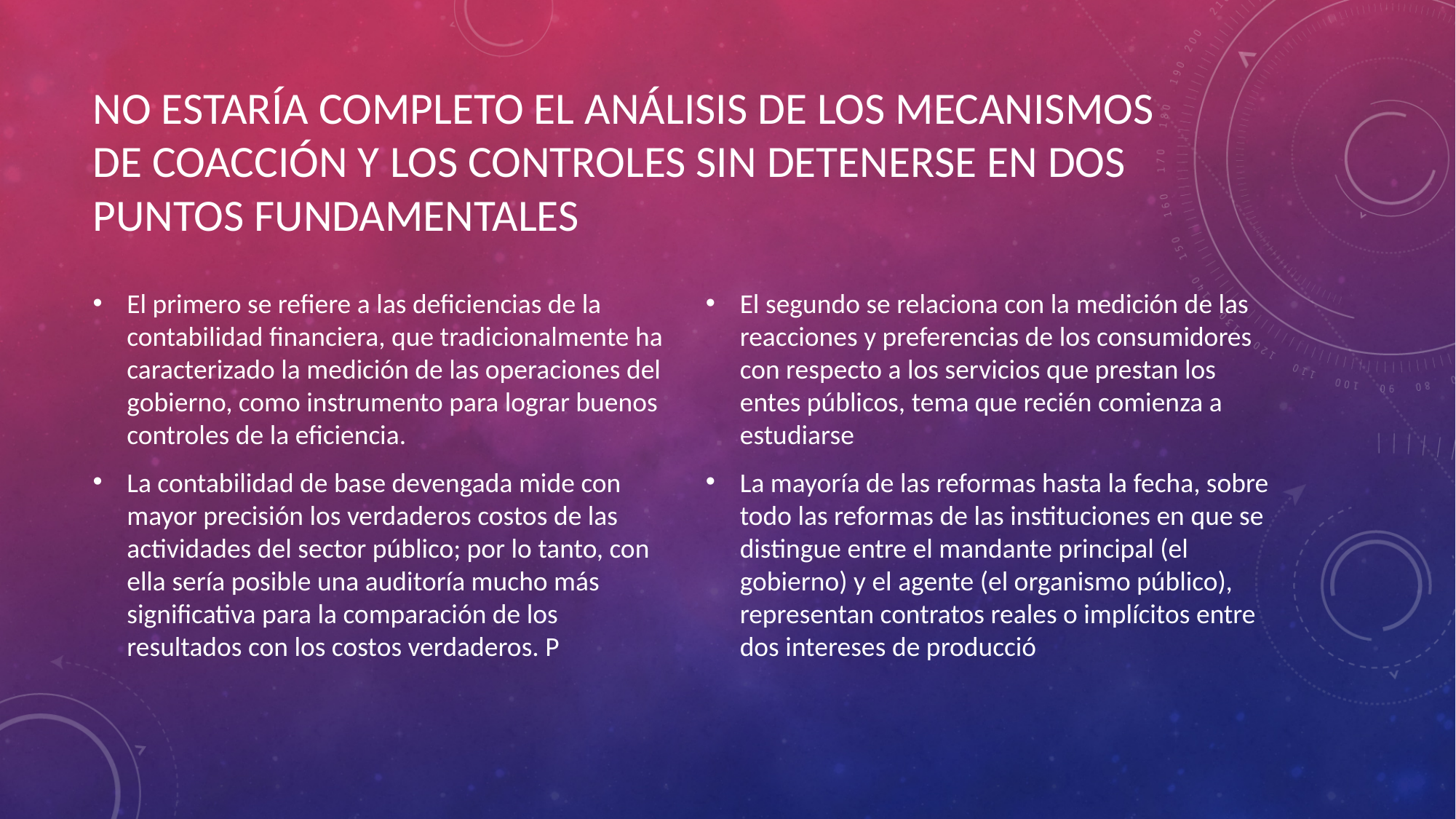

# No estaría completo el análisis de los mecanismos de coacción y los controles sin detenerse en dos puntos fundamentales
El primero se refiere a las deficiencias de la contabilidad financiera, que tradicionalmente ha caracterizado la medición de las operaciones del gobierno, como instrumento para lograr buenos controles de la eficiencia.
La contabilidad de base devengada mide con mayor precisión los verdaderos costos de las actividades del sector público; por lo tanto, con ella sería posible una auditoría mucho más significativa para la comparación de los resultados con los costos verdaderos. P
El segundo se relaciona con la medición de las reacciones y preferencias de los consumidores con respecto a los servicios que prestan los entes públicos, tema que recién comienza a estudiarse
La mayoría de las reformas hasta la fecha, sobre todo las reformas de las instituciones en que se distingue entre el mandante principal (el gobierno) y el agente (el organismo público), representan contratos reales o implícitos entre dos intereses de producció